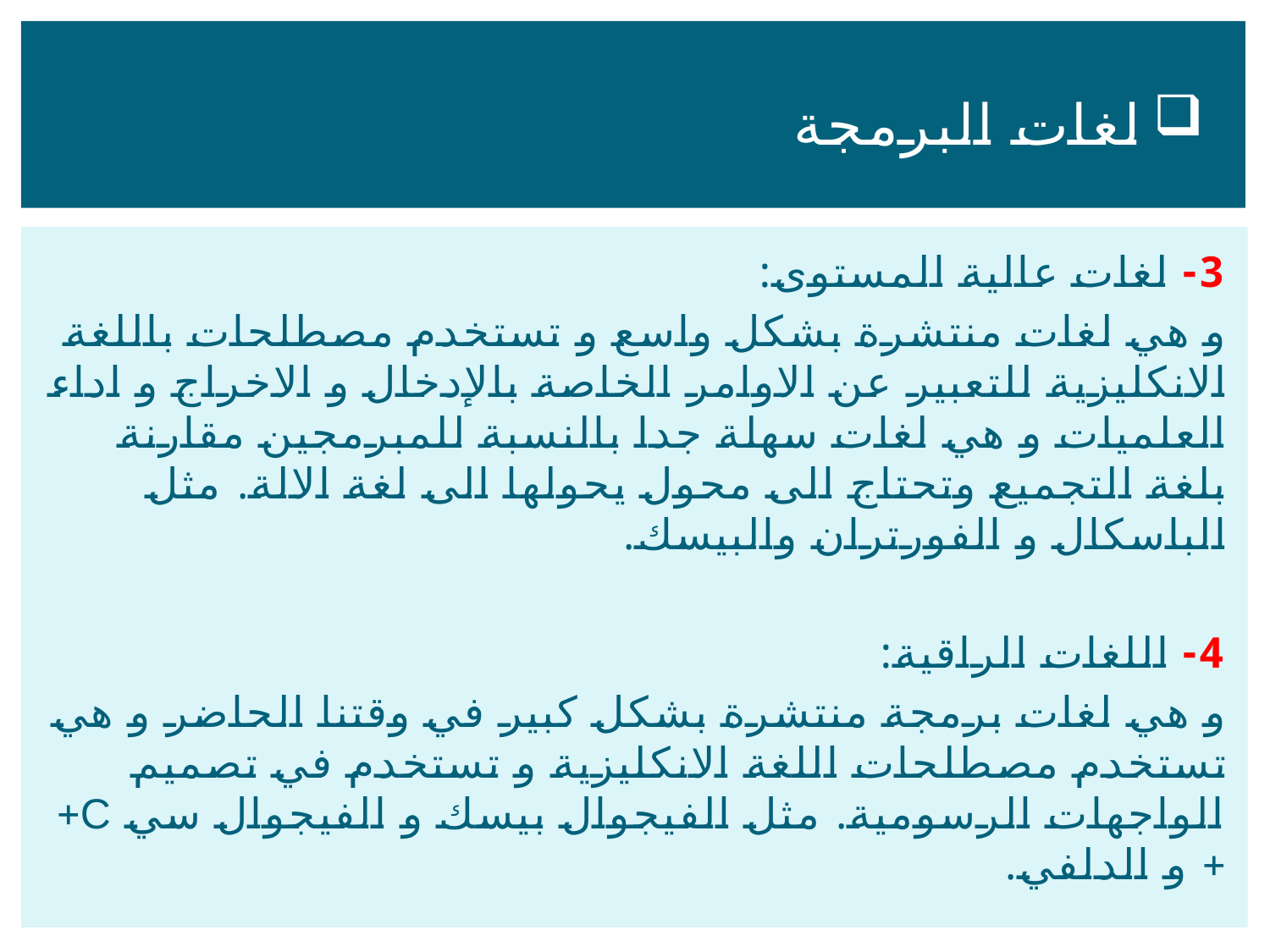

# لغات البرمجة
3- لغات عالية المستوى:
و هي لغات منتشرة بشكل واسع و تستخدم مصطلحات باللغة الانكليزية للتعبير عن الاوامر الخاصة بالإدخال و الاخراج و اداء العلميات و هي لغات سهلة جدا بالنسبة للمبرمجين مقارنة بلغة التجميع وتحتاج الى محول يحولها الى لغة الالة. مثل الباسكال و الفورتران والبيسك.

4- اللغات الراقية:
و هي لغات برمجة منتشرة بشكل كبير في وقتنا الحاضر و هي تستخدم مصطلحات اللغة الانكليزية و تستخدم في تصميم الواجهات الرسومية. مثل الفيجوال بيسك و الفيجوال سي C++ و الدلفي.